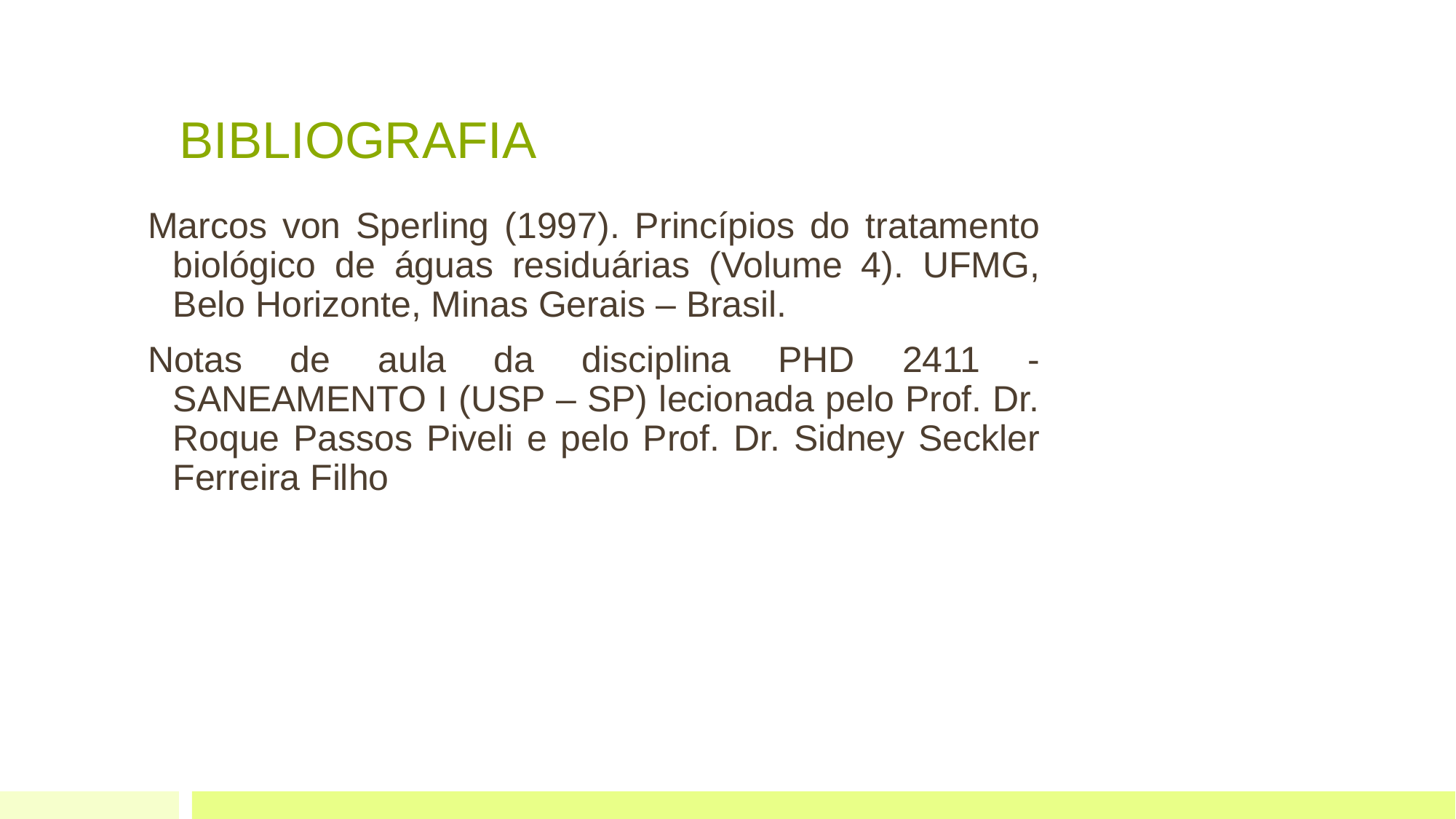

# BIBLIOGRAFIA
Marcos von Sperling (1997). Princípios do tratamento biológico de águas residuárias (Volume 4). UFMG, Belo Horizonte, Minas Gerais – Brasil.
Notas de aula da disciplina PHD 2411 - SANEAMENTO I (USP – SP) lecionada pelo Prof. Dr. Roque Passos Piveli e pelo Prof. Dr. Sidney Seckler Ferreira Filho